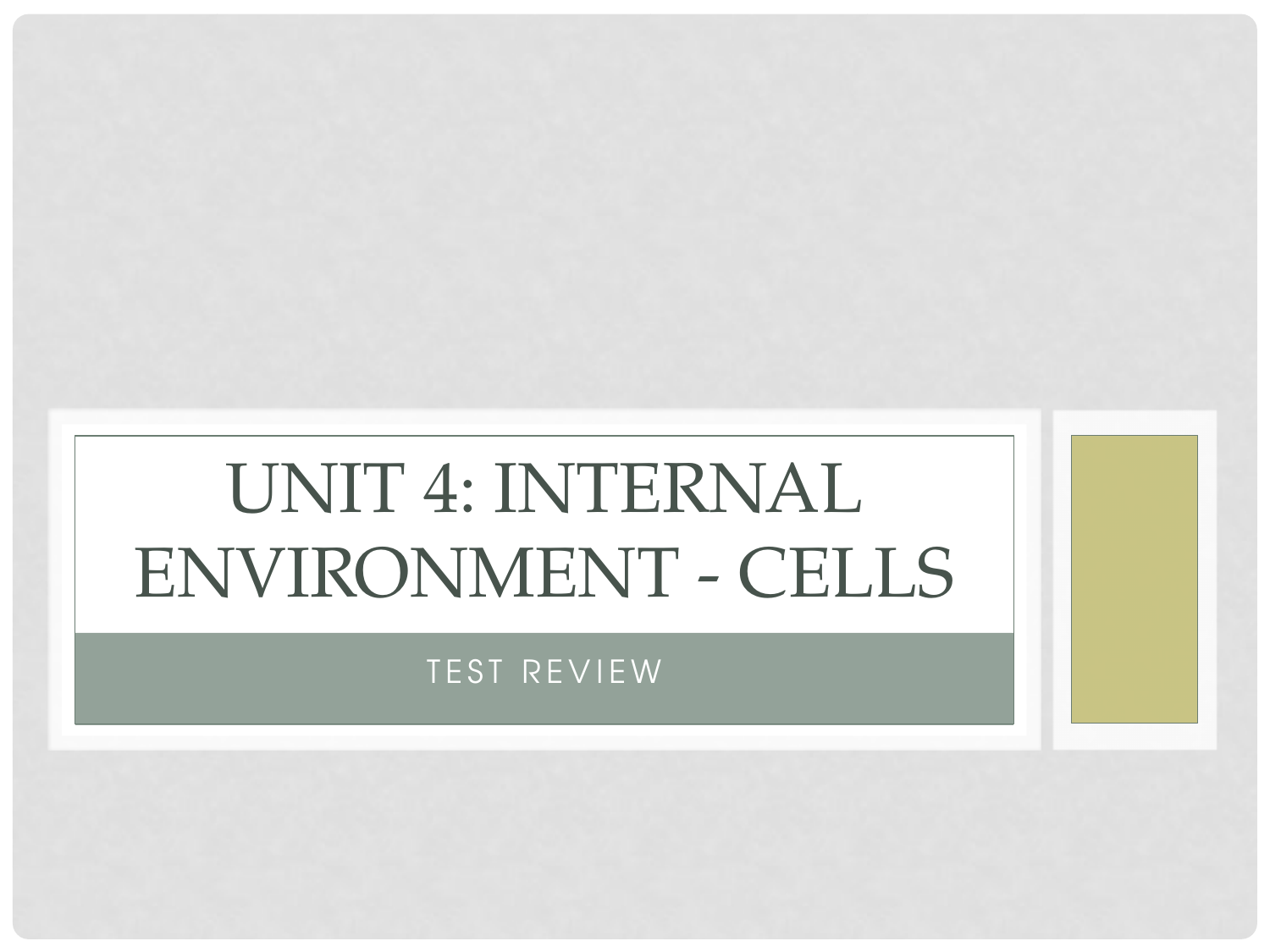

# Unit 4: Internal Environment - Cells
Test Review